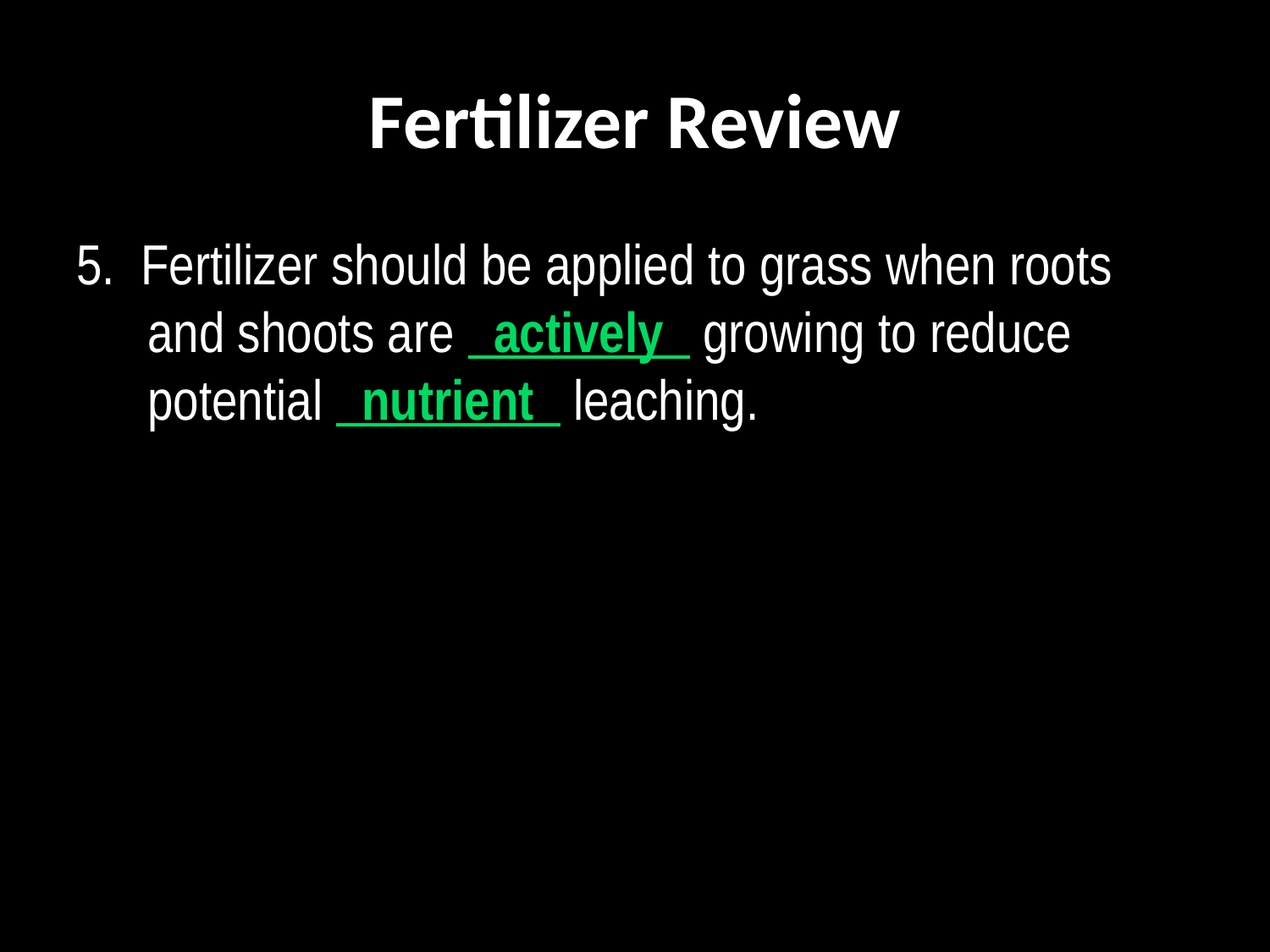

# Fertilizer Review
5.  Fertilizer should be applied to grass when roots and shoots are   actively   growing to reduce potential   nutrient   leaching.